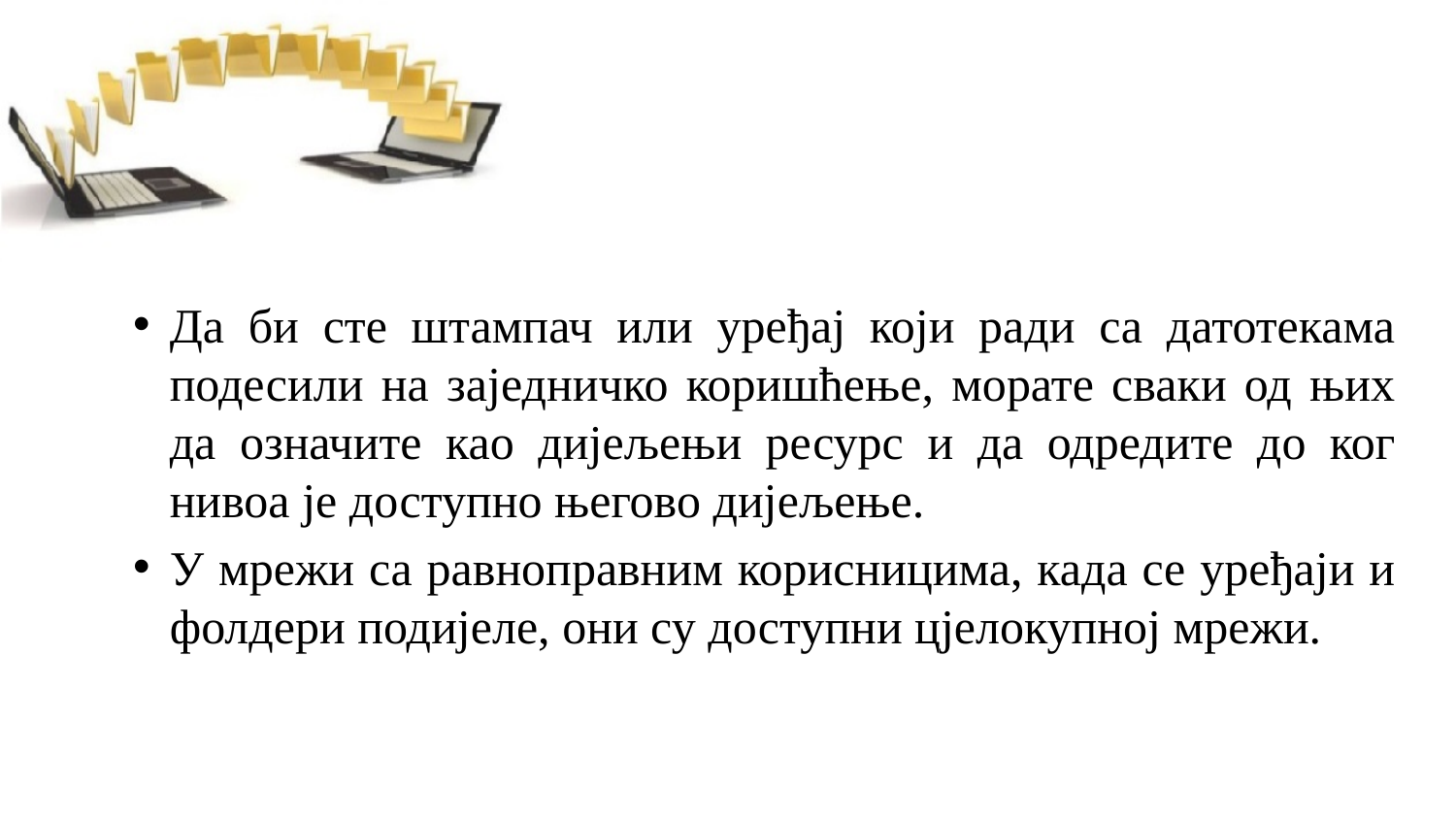

Да би сте штампач или уређај који ради са датотекама подесили на заједничко коришћење, морате сваки од њих да означите као дијељењи ресурс и да одредите до ког нивоа је доступно његово дијељење.
У мрежи са равноправним корисницима, када се уређаји и фолдери подијеле, они су доступни цјелокупној мрежи.